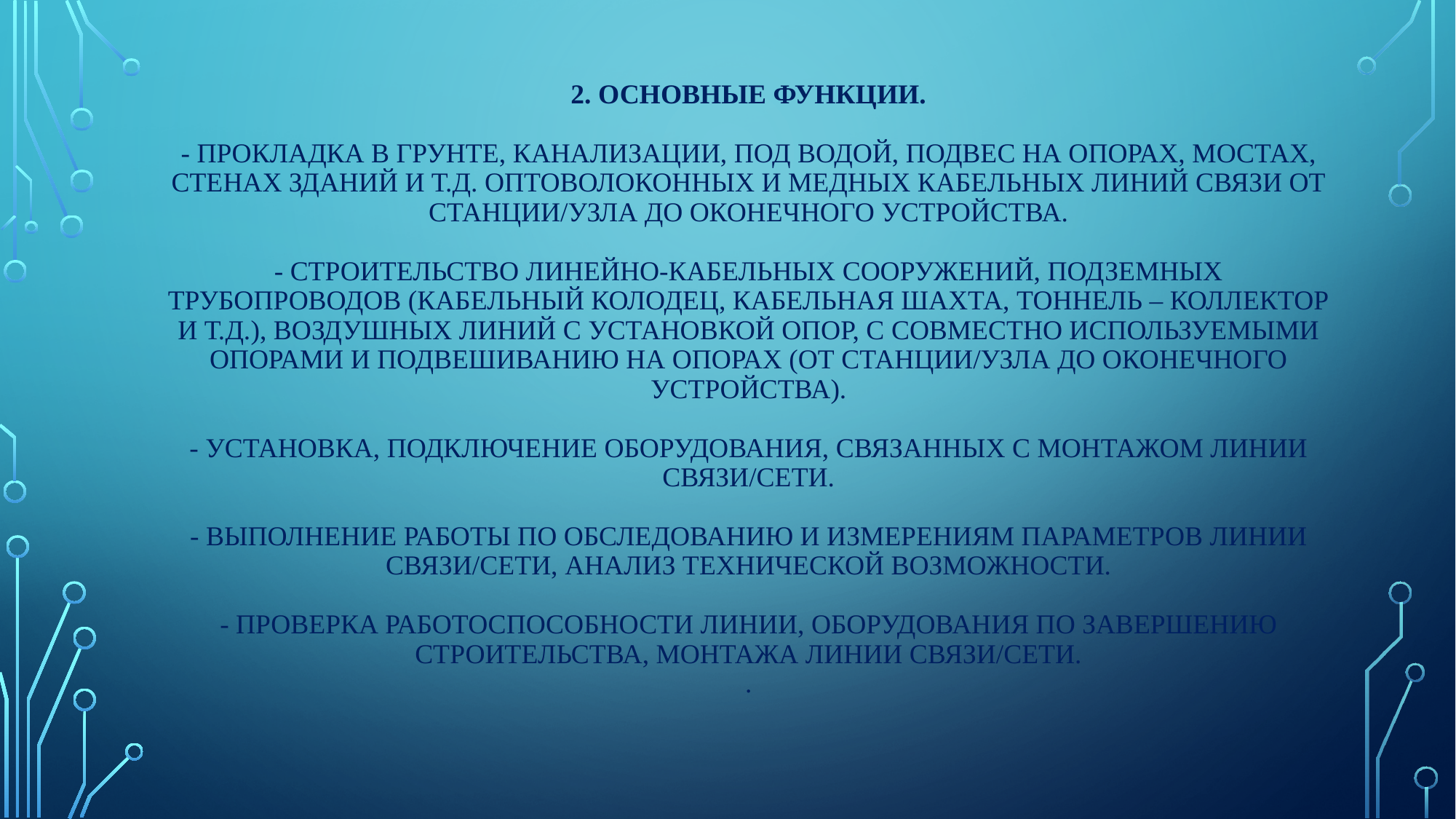

# 2. Основные функции. - Прокладка в грунте, канализации, под водой, подвес на опорах, мостах, стенах зданий и т.д. оптоволоконных и медных кабельных линий связи от станции/узла до оконечного устройства. - Строительство линейно-кабельных сооружений, подземных трубопроводов (кабельный колодец, кабельная шахта, тоннель – коллектор и т.д.), Воздушных линий с установкой опор, с совместно используемыми опорами и подвешиванию на опорах (от станции/узла до оконечного устройства). - Установка, подключение оборудования, связанных с монтажом линии связи/сети. - Выполнение работы по обследованию и измерениям параметров линии связи/сети, анализ технической возможности. - Проверка работоспособности линии, оборудования по завершению строительства, монтажа линии связи/сети. .